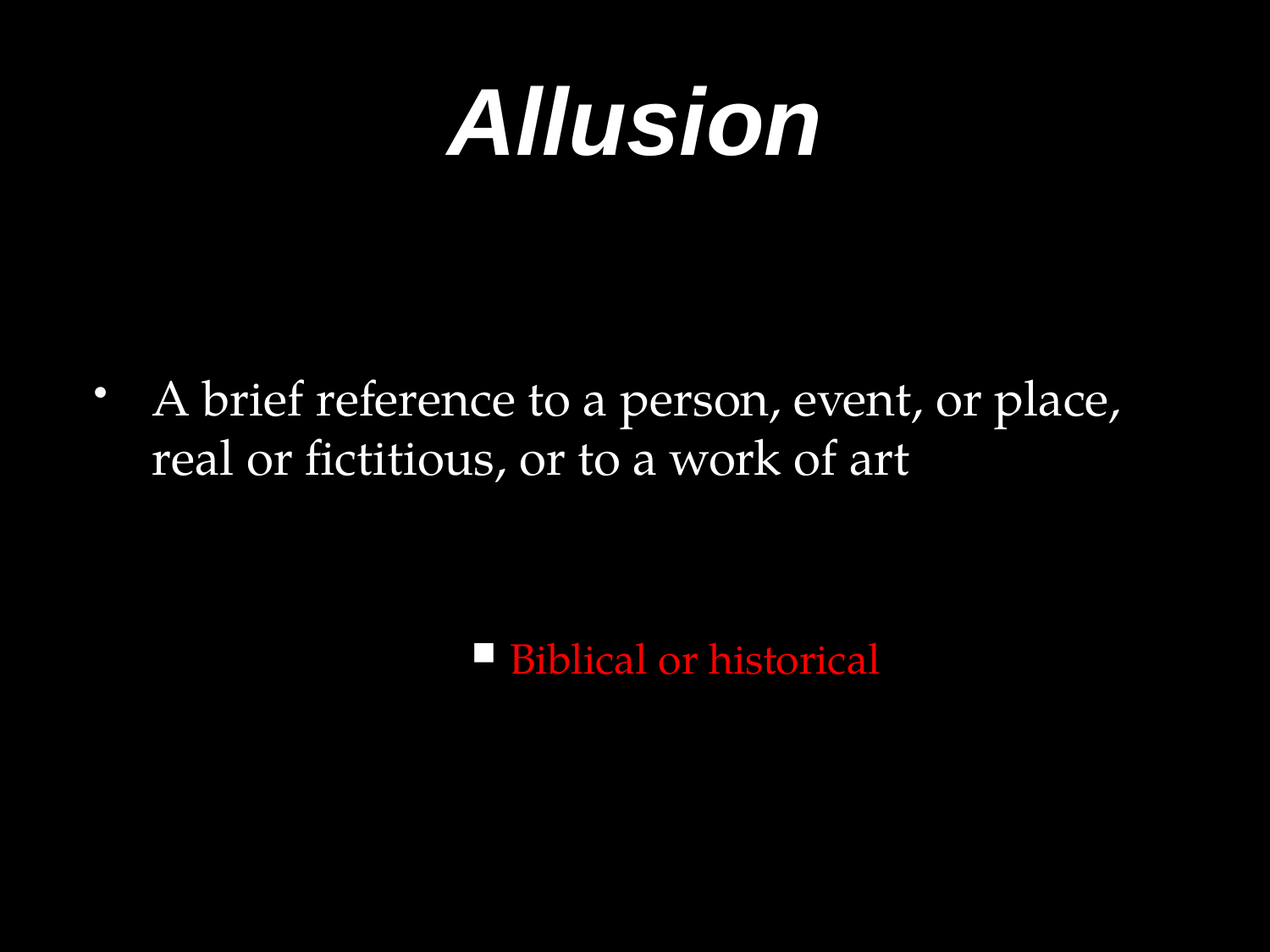

# Allusion

A brief reference to a person, event, or place, 	real or fictitious, or to a work of art

Biblical or historical